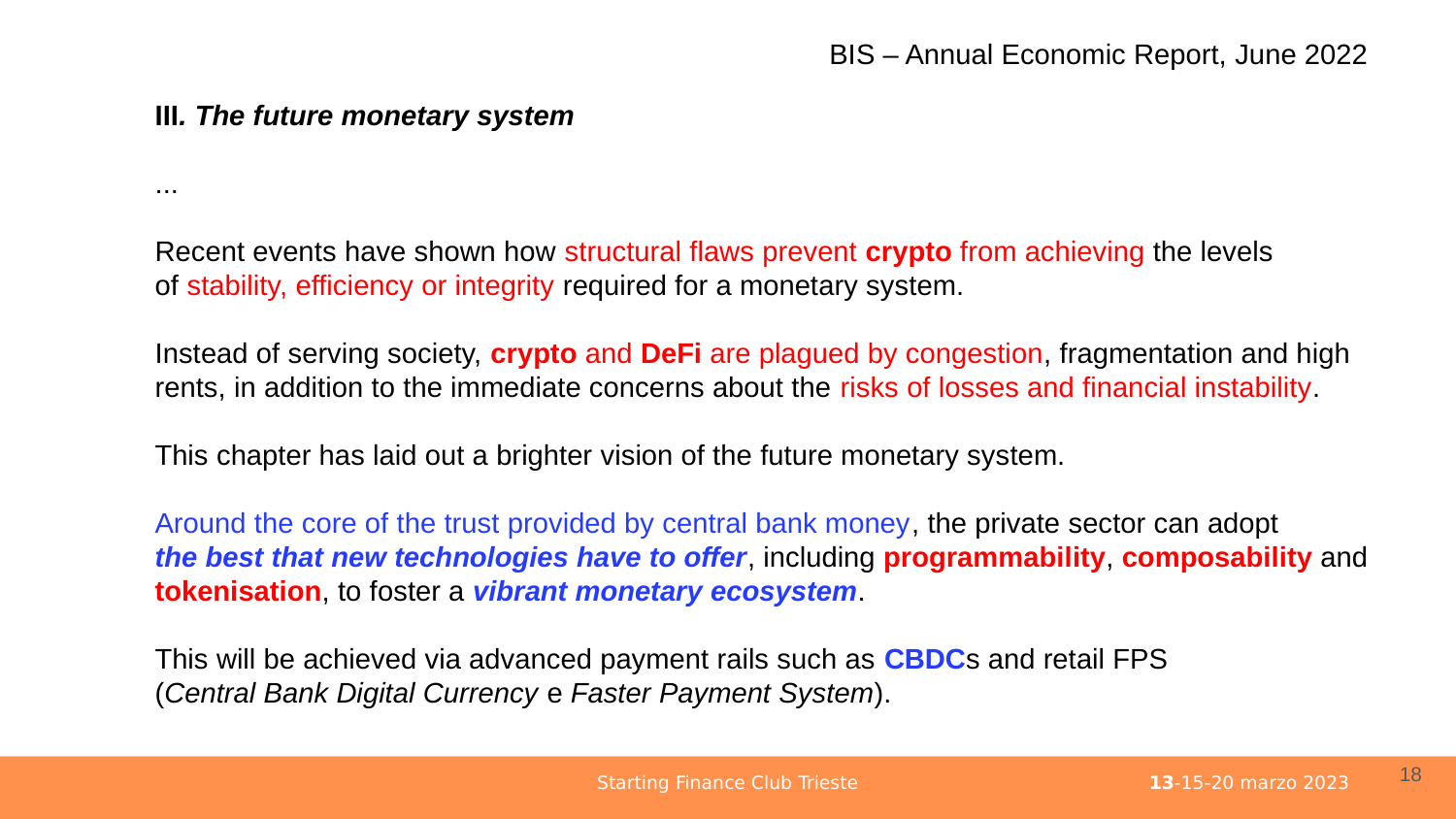

BIS – Annual Economic Report, June 2022
III. The future monetary system

...

Recent events have shown how structural flaws prevent crypto from achieving the levels
of stability, efficiency or integrity required for a monetary system.

Instead of serving society, crypto and DeFi are plagued by congestion, fragmentation and high
rents, in addition to the immediate concerns about the risks of losses and financial instability.

This chapter has laid out a brighter vision of the future monetary system.

Around the core of the trust provided by central bank money, the private sector can adopt
the best that new technologies have to offer, including programmability, composability and
tokenisation, to foster a vibrant monetary ecosystem.

This will be achieved via advanced payment rails such as CBDCs and retail FPS
(Central Bank Digital Currency e Faster Payment System).
18